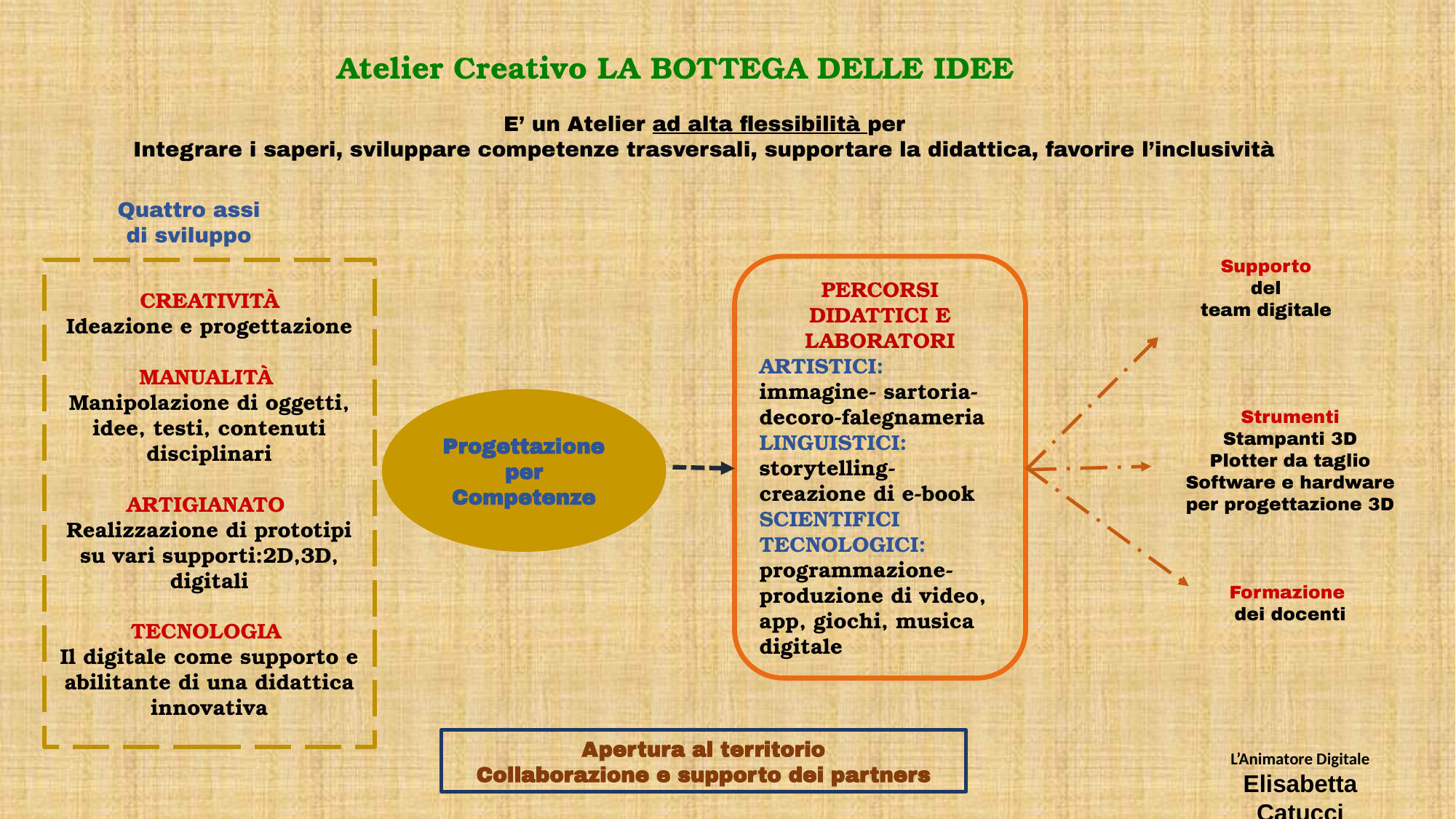

Atelier Creativo LA BOTTEGA DELLE IDEE
E’ un Atelier ad alta flessibilità per
Integrare i saperi, sviluppare competenze trasversali, supportare la didattica, favorire l’inclusività
Quattro assi di sviluppo
Supporto
 del
team digitale
PERCORSI DIDATTICI E LABORATORI
ARTISTICI:
immagine- sartoria- decoro-falegnameria
LINGUISTICI:
storytelling- creazione di e-book
SCIENTIFICI
TECNOLOGICI: programmazione- produzione di video, app, giochi, musica digitale

CREATIVITÀ
Ideazione e progettazione

MANUALITÀ
Manipolazione di oggetti, idee, testi, contenuti disciplinari

ARTIGIANATO
Realizzazione di prototipi su vari supporti:2D,3D, digitali

TECNOLOGIA
Il digitale come supporto e abilitante di una didattica innovativa

Progettazione per Competenze
Strumenti
Stampanti 3D
Plotter da taglio
Software e hardware per progettazione 3D

Formazione
dei docenti
Apertura al territorio
Collaborazione e supporto dei partners
L’Animatore Digitale
Elisabetta Catucci